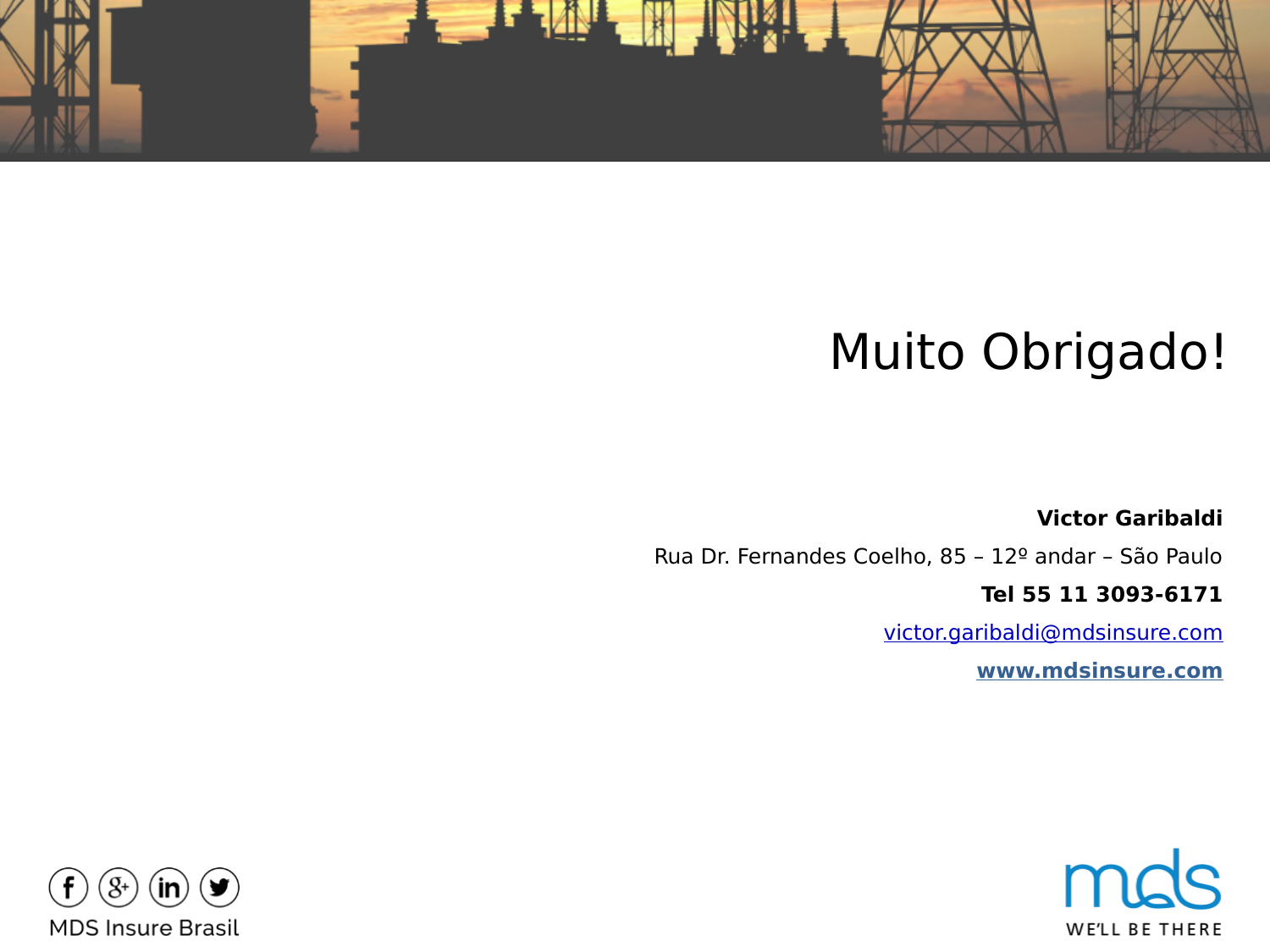

Muito Obrigado!
Victor Garibaldi
Rua Dr. Fernandes Coelho, 85 – 12º andar – São Paulo
Tel 55 11 3093-6171
victor.garibaldi@mdsinsure.com
www.mdsinsure.com